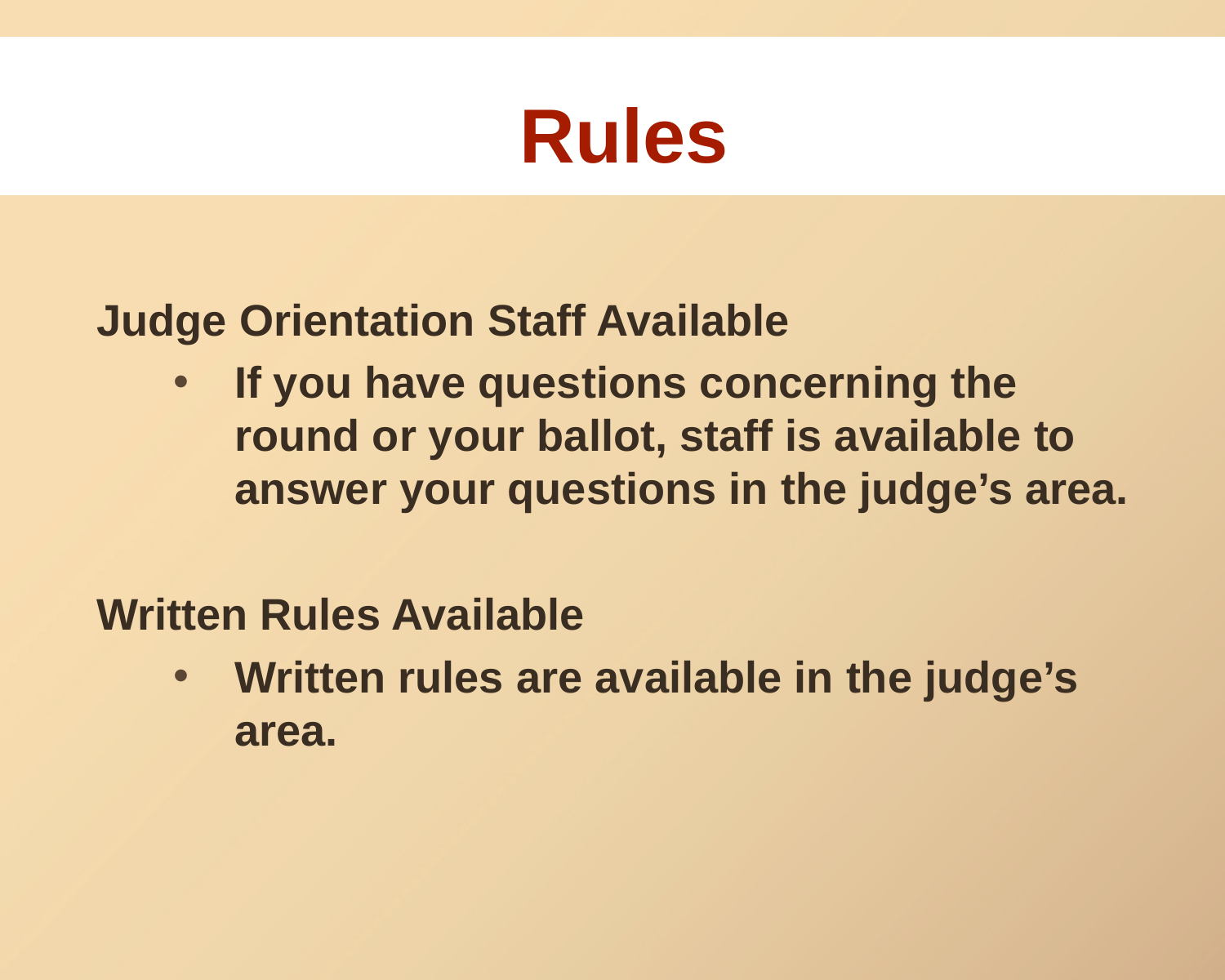

# Rules
Judge Orientation Staff Available
If you have questions concerning the round or your ballot, staff is available to answer your questions in the judge’s area.

Written Rules Available
Written rules are available in the judge’s area.